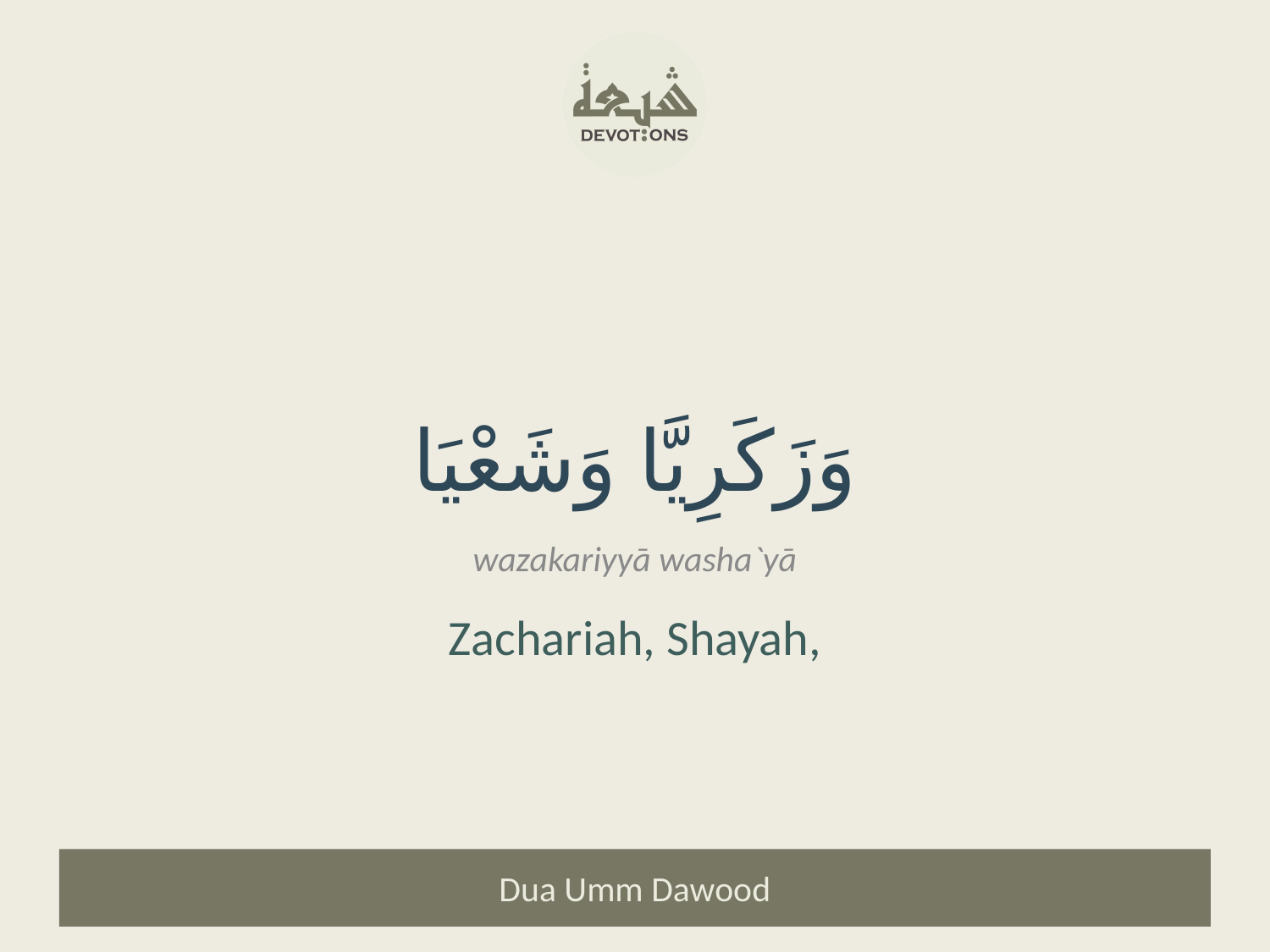

وَزَكَرِيَّا وَشَعْيَا
wazakariyyā washa`yā
Zachariah, Shayah,
Dua Umm Dawood